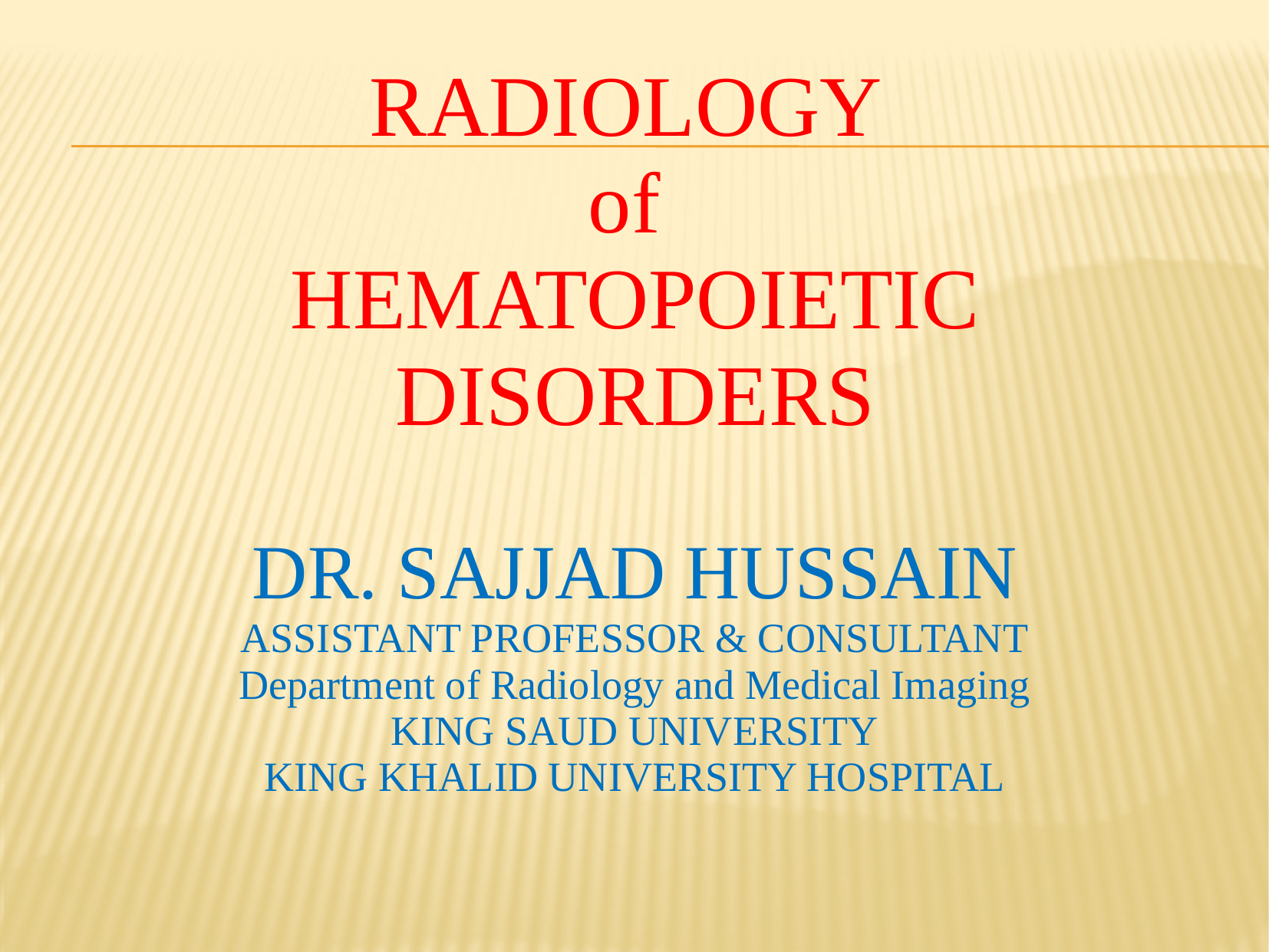

RADIOLOGY
of
HEMATOPOIETIC DISORDERS

DR. SAJJAD HUSSAIN
ASSISTANT PROFESSOR & CONSULTANT
Department of Radiology and Medical Imaging
KING SAUD UNIVERSITY
KING KHALID UNIVERSITY HOSPITAL